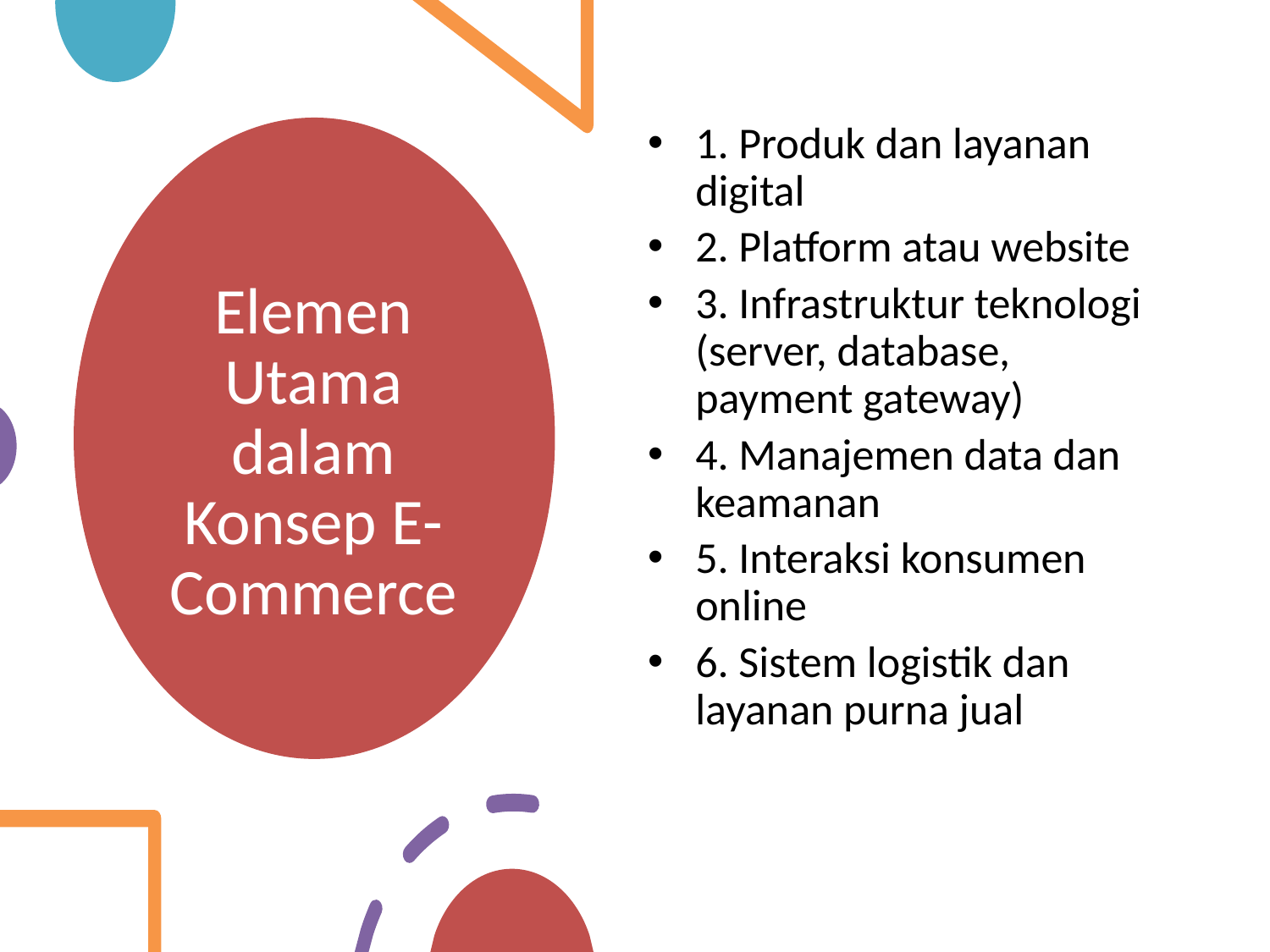

1. Produk dan layanan digital
2. Platform atau website
3. Infrastruktur teknologi (server, database, payment gateway)
4. Manajemen data dan keamanan
5. Interaksi konsumen online
6. Sistem logistik dan layanan purna jual

# Elemen Utama dalam Konsep E-Commerce